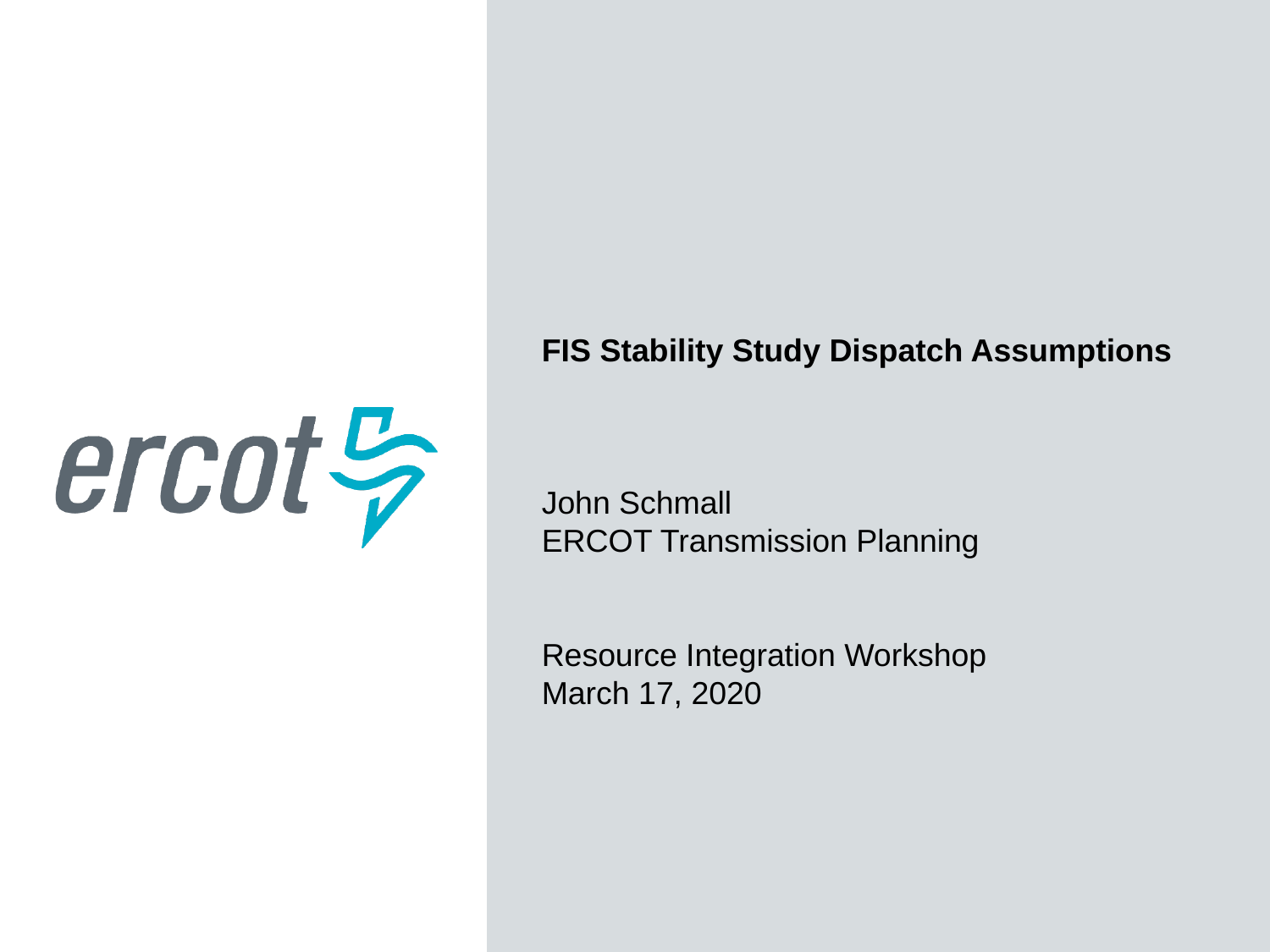

FIS Stability Study Dispatch Assumptions

John Schmall
ERCOT Transmission Planning

Resource Integration Workshop
March 17, 2020